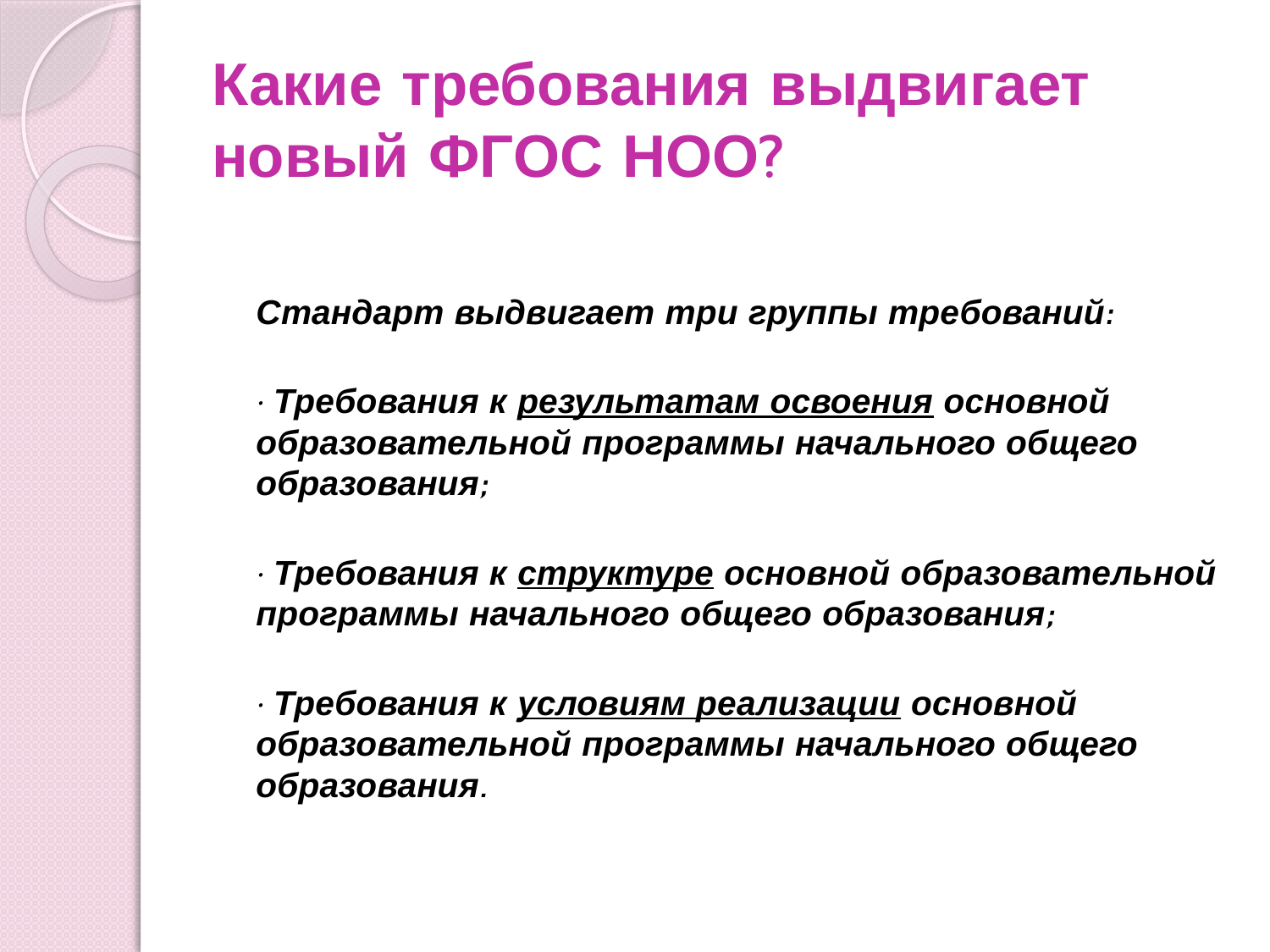

# Какие требования выдвигает новый ФГОС НОО?
Стандарт выдвигает три группы требований:
· Требования к результатам освоения основной образовательной программы начального общего образования;
· Требования к структуре основной образовательной программы начального общего образования;
· Требования к условиям реализации основной образовательной программы начального общего образования.